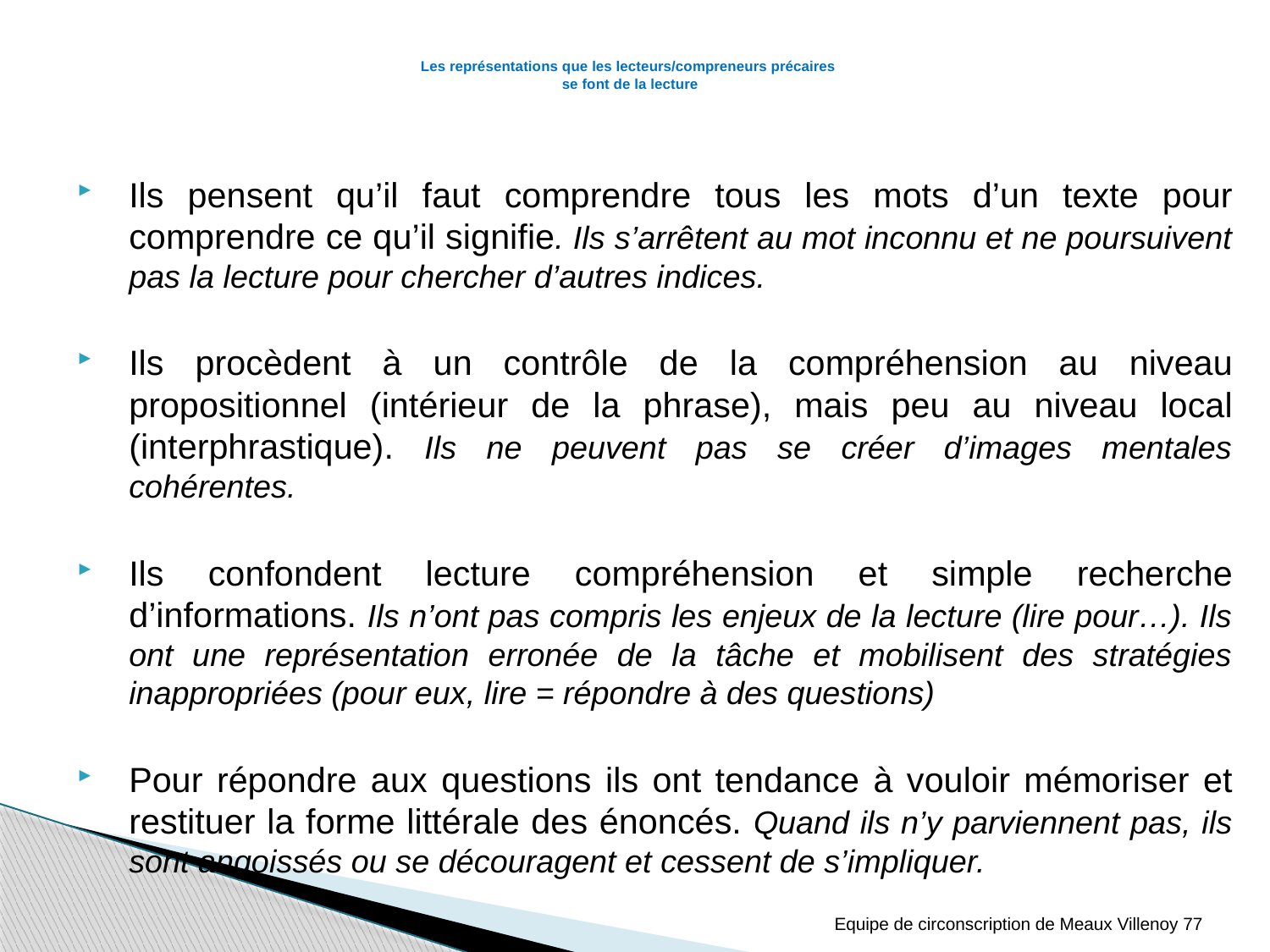

# Les représentations que les lecteurs/compreneurs précaires se font de la lecture
Ils pensent qu’il faut comprendre tous les mots d’un texte pour comprendre ce qu’il signifie. Ils s’arrêtent au mot inconnu et ne poursuivent pas la lecture pour chercher d’autres indices.

Ils procèdent à un contrôle de la compréhension au niveau propositionnel (intérieur de la phrase), mais peu au niveau local (interphrastique). Ils ne peuvent pas se créer d’images mentales cohérentes.

Ils confondent lecture compréhension et simple recherche d’informations. Ils n’ont pas compris les enjeux de la lecture (lire pour…). Ils ont une représentation erronée de la tâche et mobilisent des stratégies inappropriées (pour eux, lire = répondre à des questions)

Pour répondre aux questions ils ont tendance à vouloir mémoriser et restituer la forme littérale des énoncés. Quand ils n’y parviennent pas, ils sont angoissés ou se découragent et cessent de s’impliquer.

Equipe de circonscription de Meaux Villenoy 77